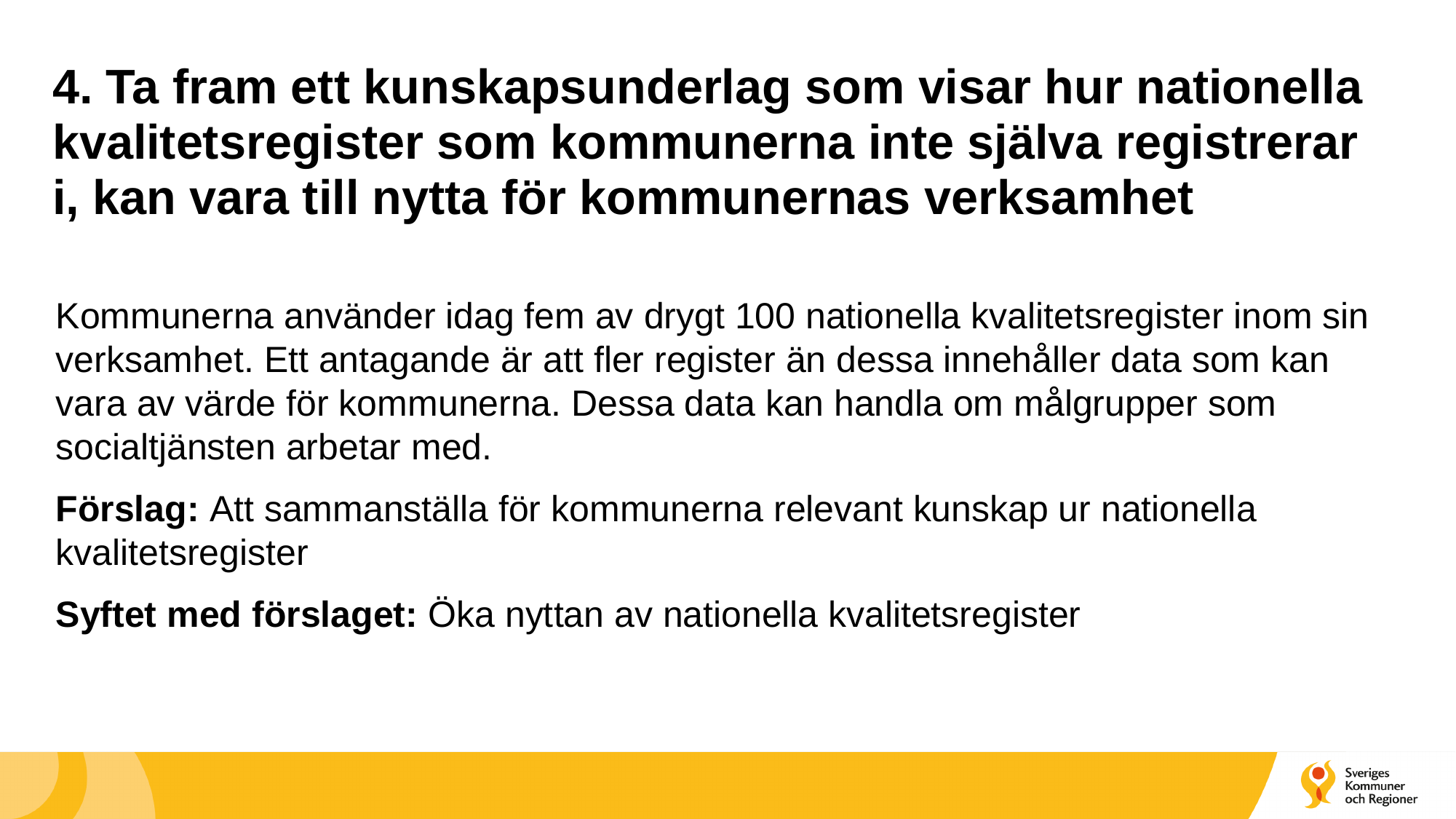

# 4. Ta fram ett kunskapsunderlag som visar hur nationella kvalitetsregister som kommunerna inte själva registrerar i, kan vara till nytta för kommunernas verksamhet
Kommunerna använder idag fem av drygt 100 nationella kvalitetsregister inom sin verksamhet. Ett antagande är att fler register än dessa innehåller data som kan vara av värde för kommunerna. Dessa data kan handla om målgrupper som socialtjänsten arbetar med.
Förslag: Att sammanställa för kommunerna relevant kunskap ur nationella kvalitetsregister
Syftet med förslaget: Öka nyttan av nationella kvalitetsregister